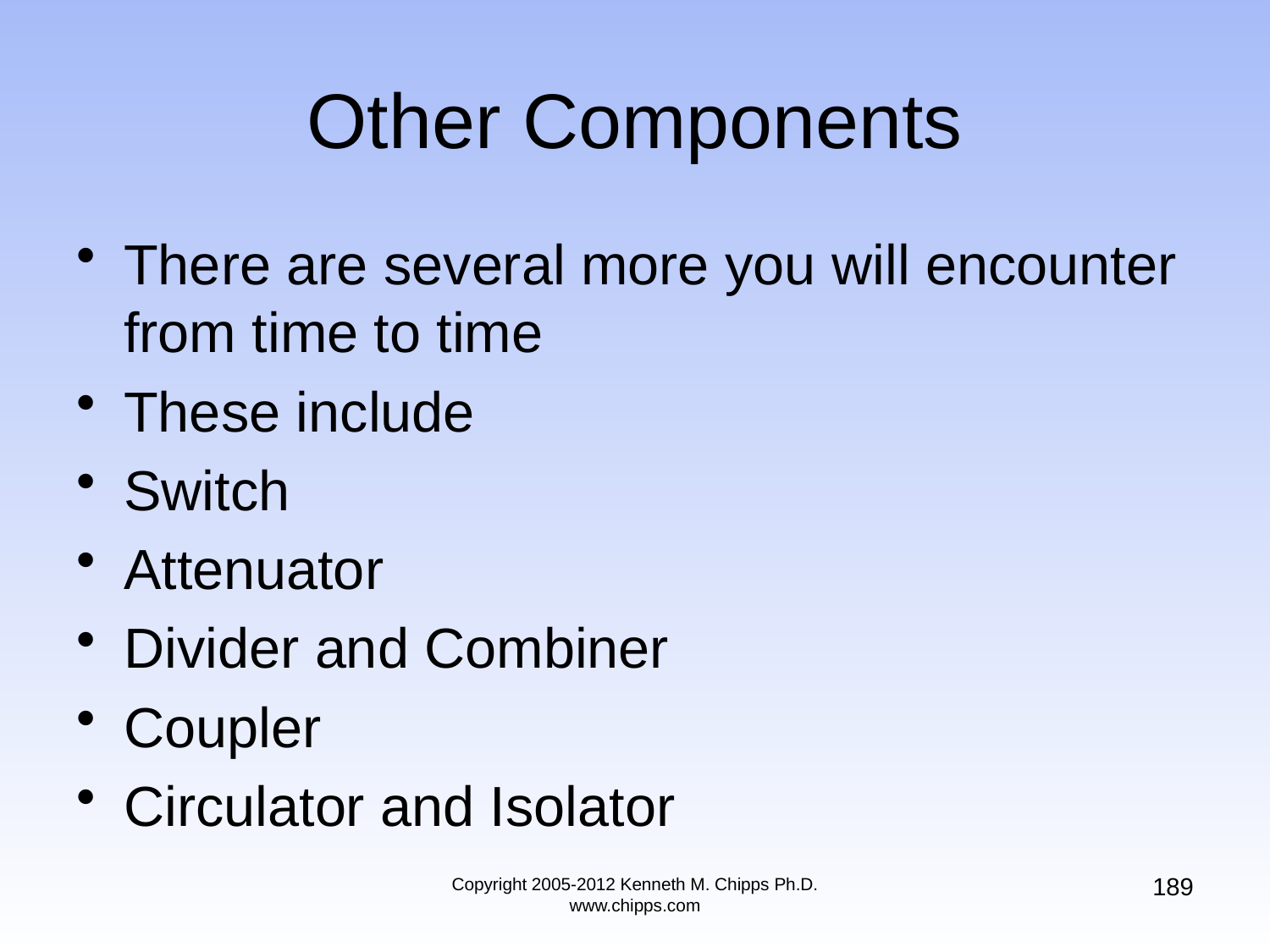

# Other Components
There are several more you will encounter from time to time
These include
Switch
Attenuator
Divider and Combiner
Coupler
Circulator and Isolator
189
Copyright 2005-2012 Kenneth M. Chipps Ph.D. www.chipps.com